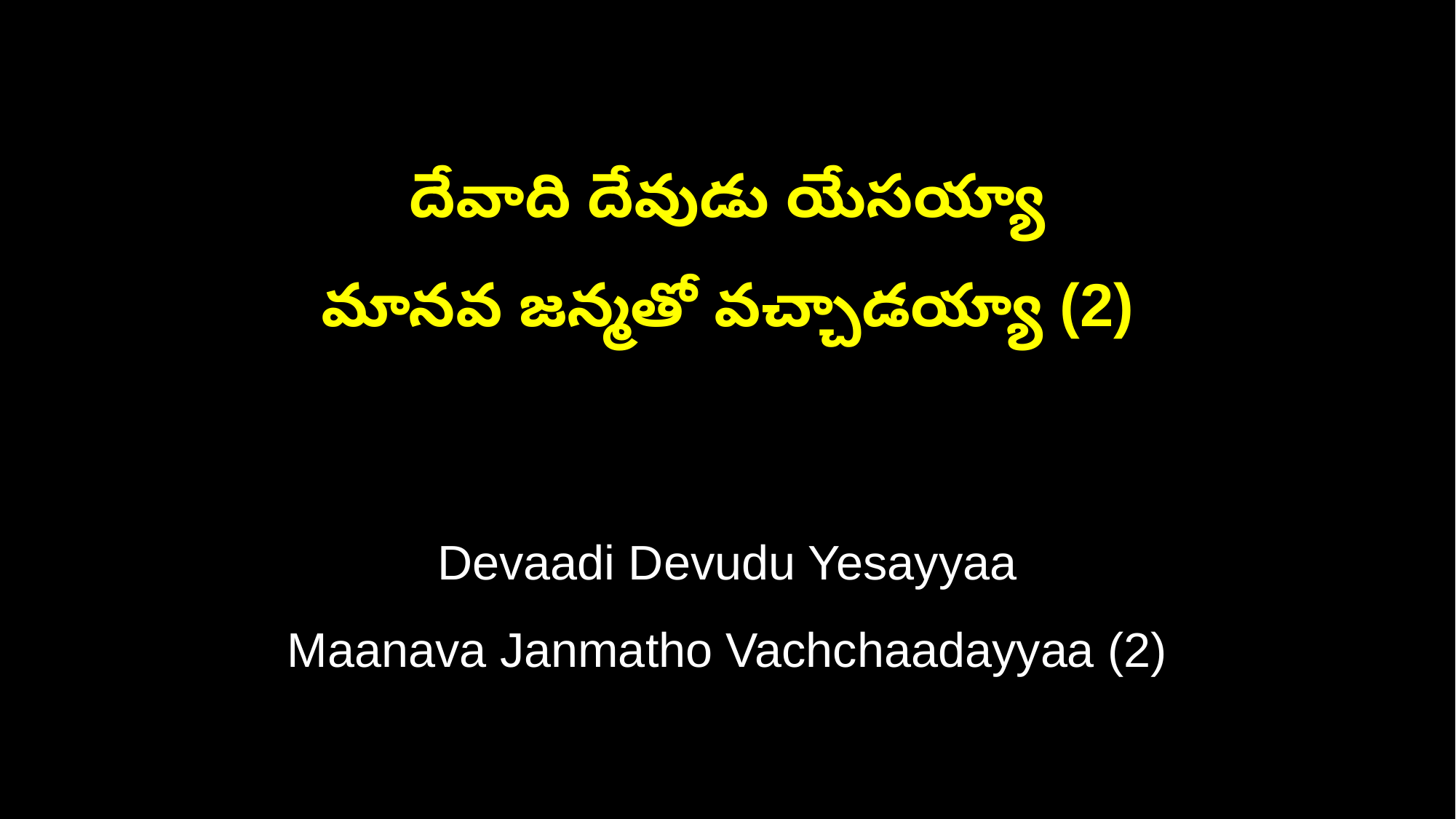

దేవాది దేవుడు యేసయ్యా
మానవ జన్మతో వచ్చాడయ్యా (2)
Devaadi Devudu Yesayyaa
Maanava Janmatho Vachchaadayyaa (2)